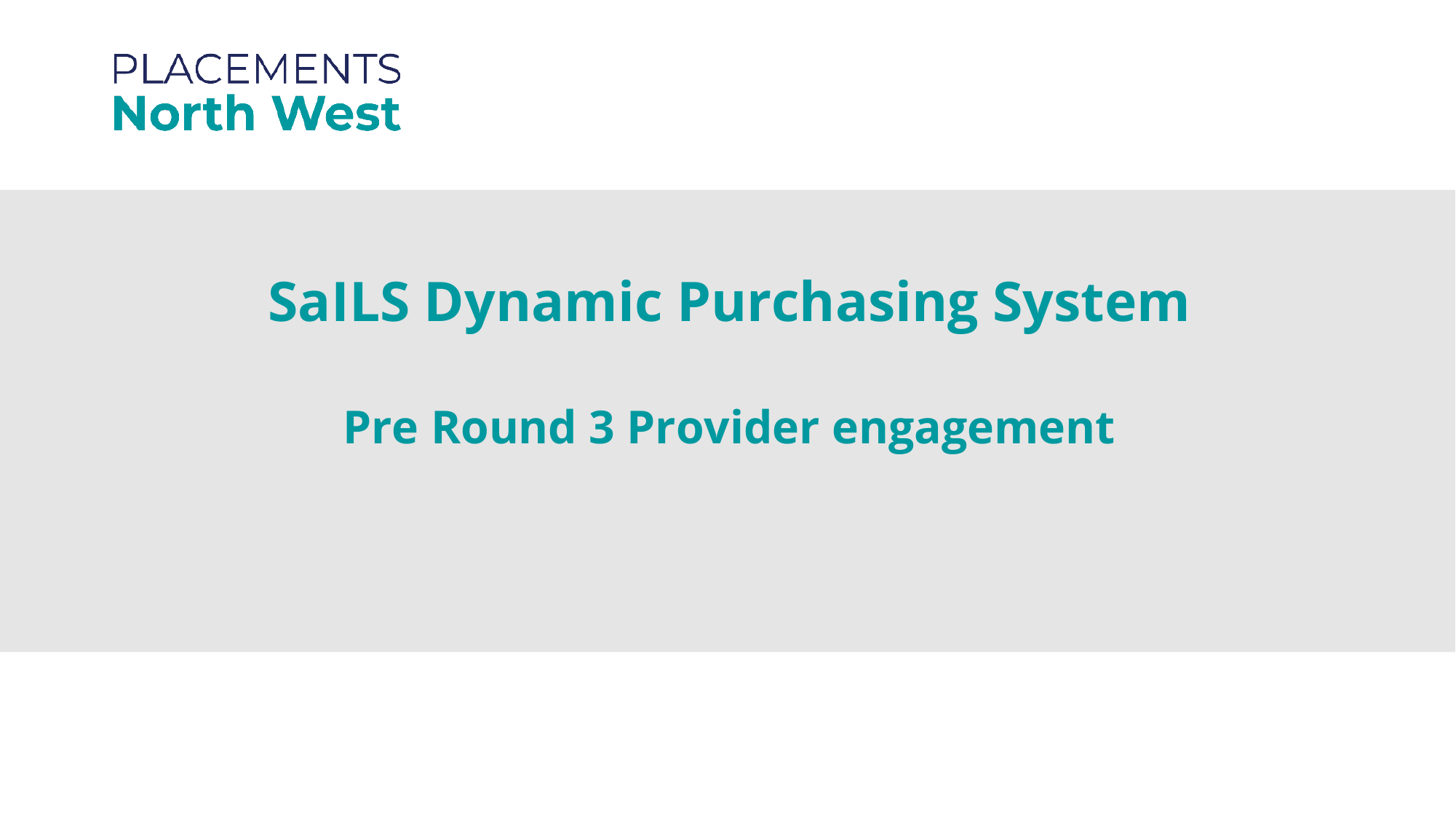

SaILS Dynamic Purchasing System

Pre Round 3 Provider engagement